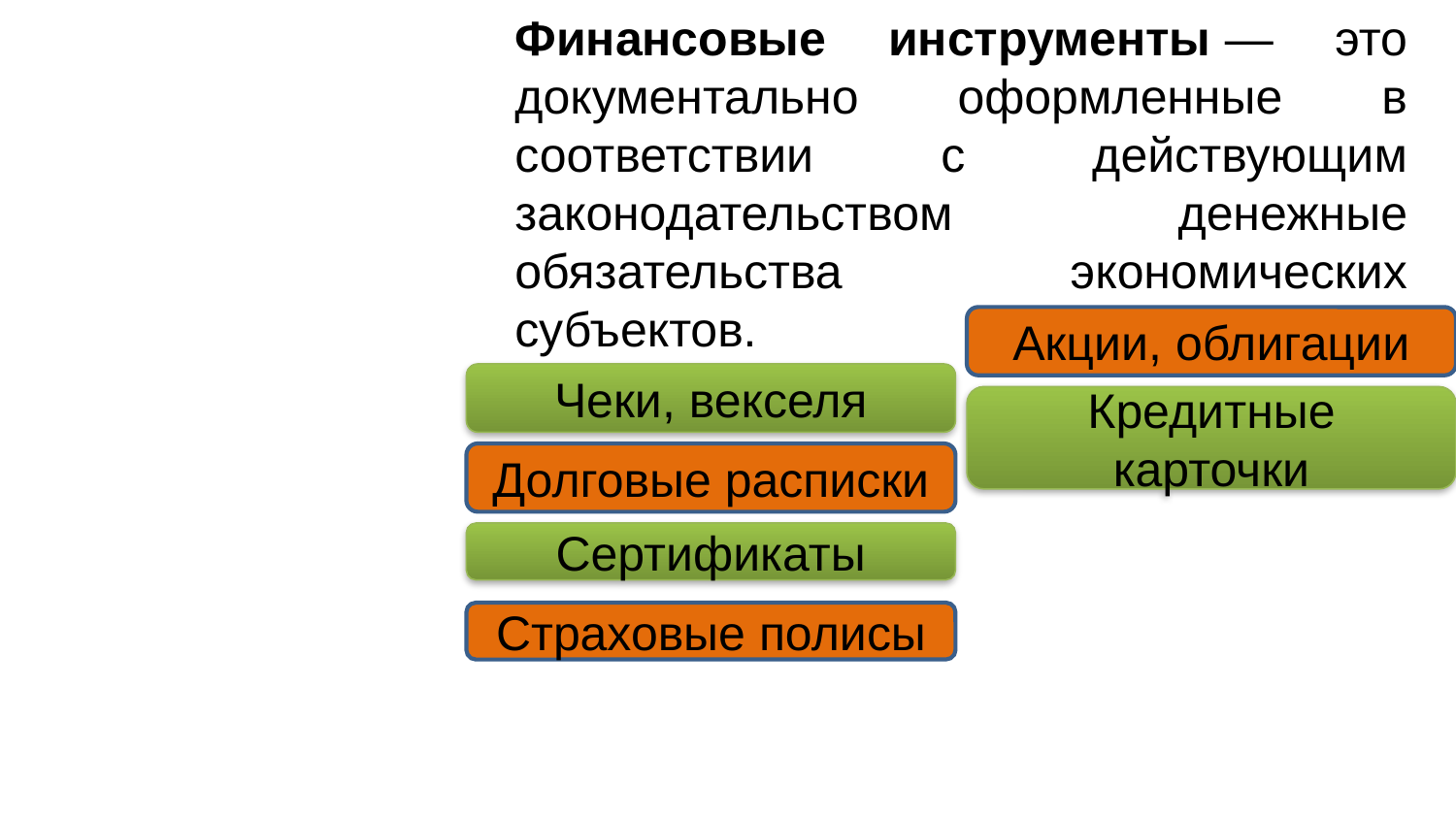

Финансовые инструменты — это документально оформленные в соответствии с действующим законодательством денежные обязательства экономических субъектов.
Акции, облигации
Чеки, векселя
Кредитные карточки
Долговые расписки
Сертификаты
Страховые полисы